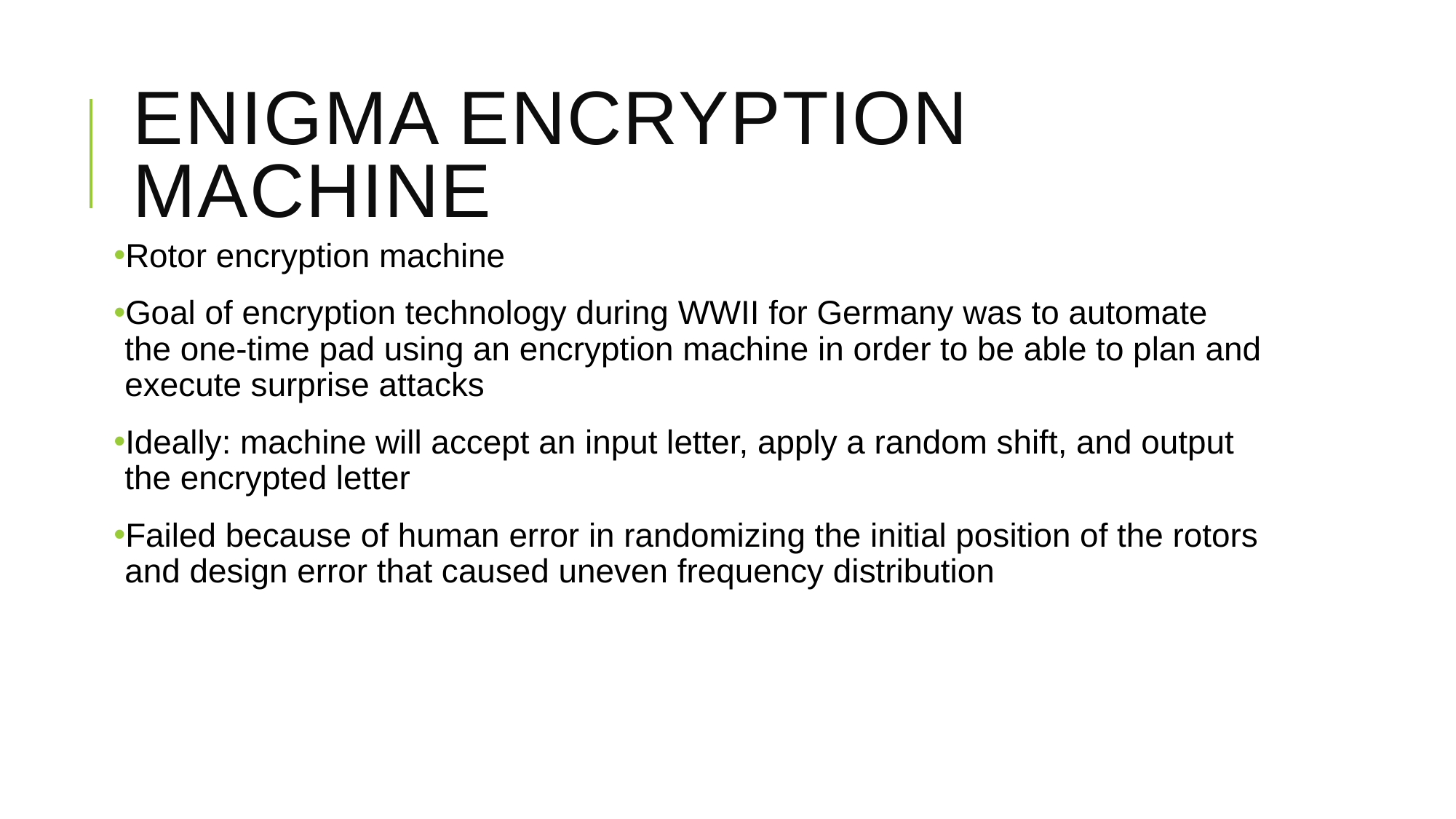

# Enigma Encryption Machine
Rotor encryption machine
Goal of encryption technology during WWII for Germany was to automate the one-time pad using an encryption machine in order to be able to plan and execute surprise attacks
Ideally: machine will accept an input letter, apply a random shift, and output the encrypted letter
Failed because of human error in randomizing the initial position of the rotors and design error that caused uneven frequency distribution